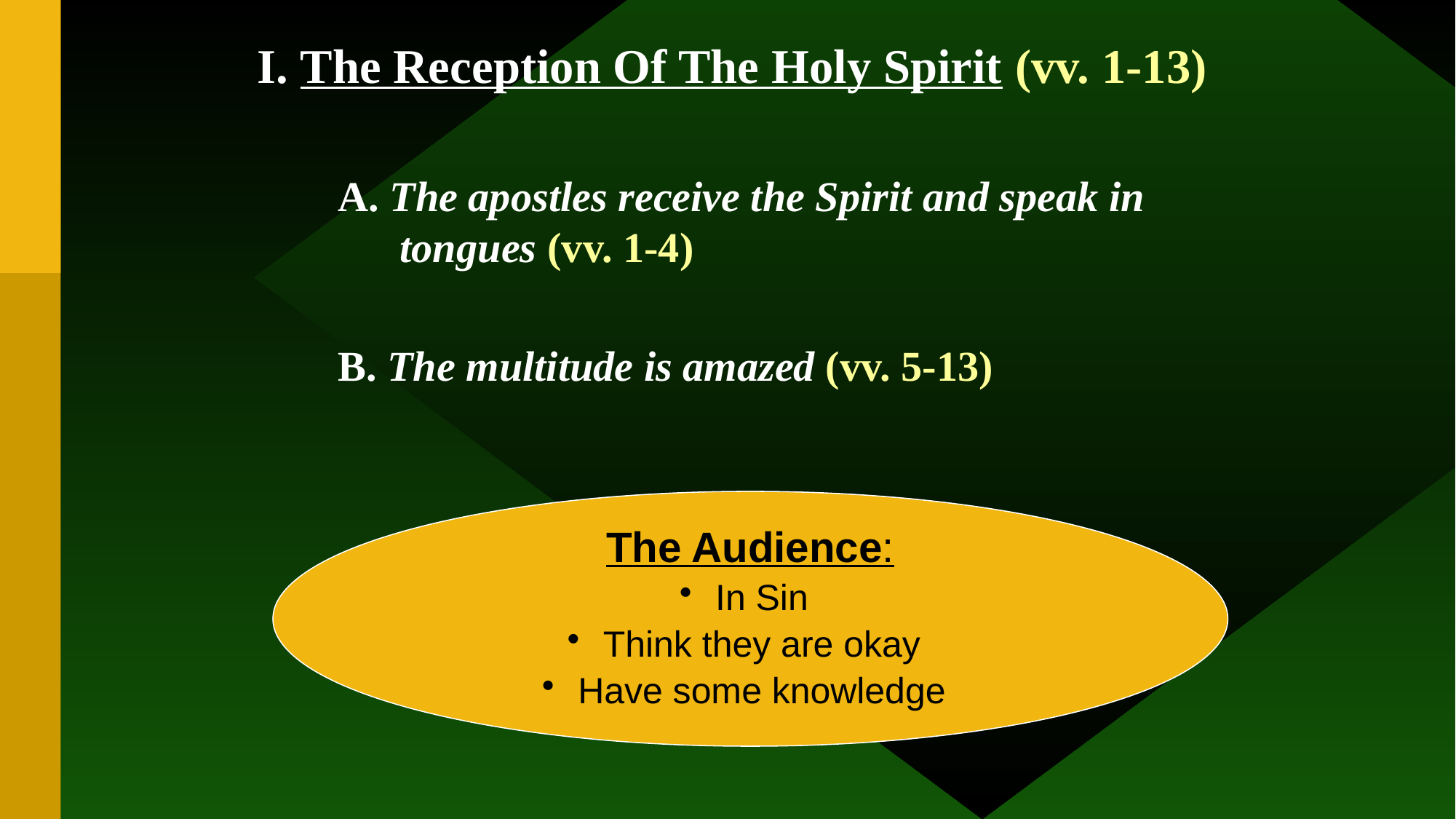

I. The Reception Of The Holy Spirit (vv. 1-13)
A. The apostles receive the Spirit and speak in 	tongues (vv. 1-4)

B. The multitude is amazed (vv. 5-13)
The Audience:
 In Sin
 Think they are okay
 Have some knowledge